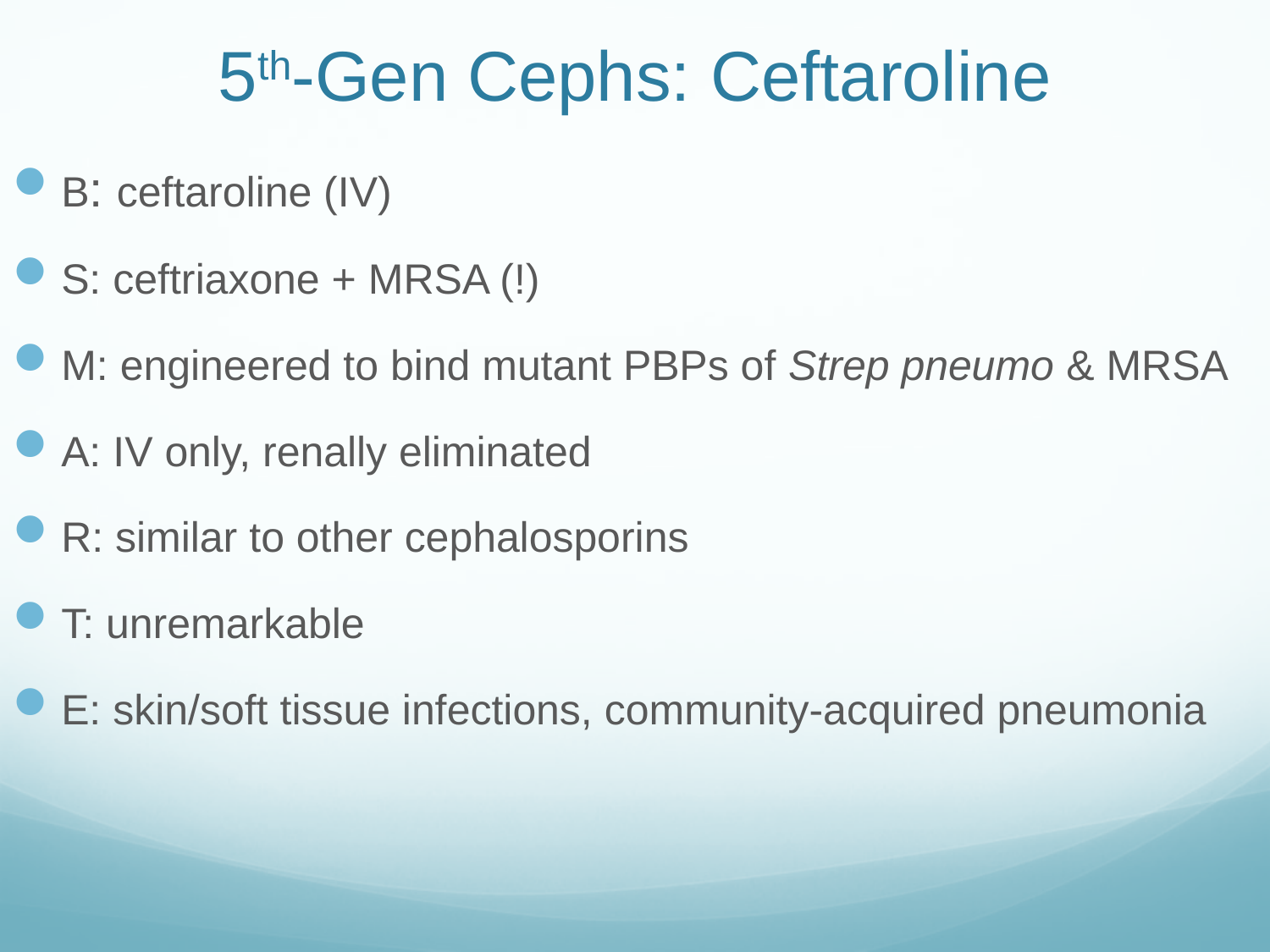

# 5th-Gen Cephs: Ceftaroline
B: ceftaroline (IV)
S: ceftriaxone + MRSA (!)
M: engineered to bind mutant PBPs of Strep pneumo & MRSA
A: IV only, renally eliminated
R: similar to other cephalosporins
T: unremarkable
E: skin/soft tissue infections, community-acquired pneumonia